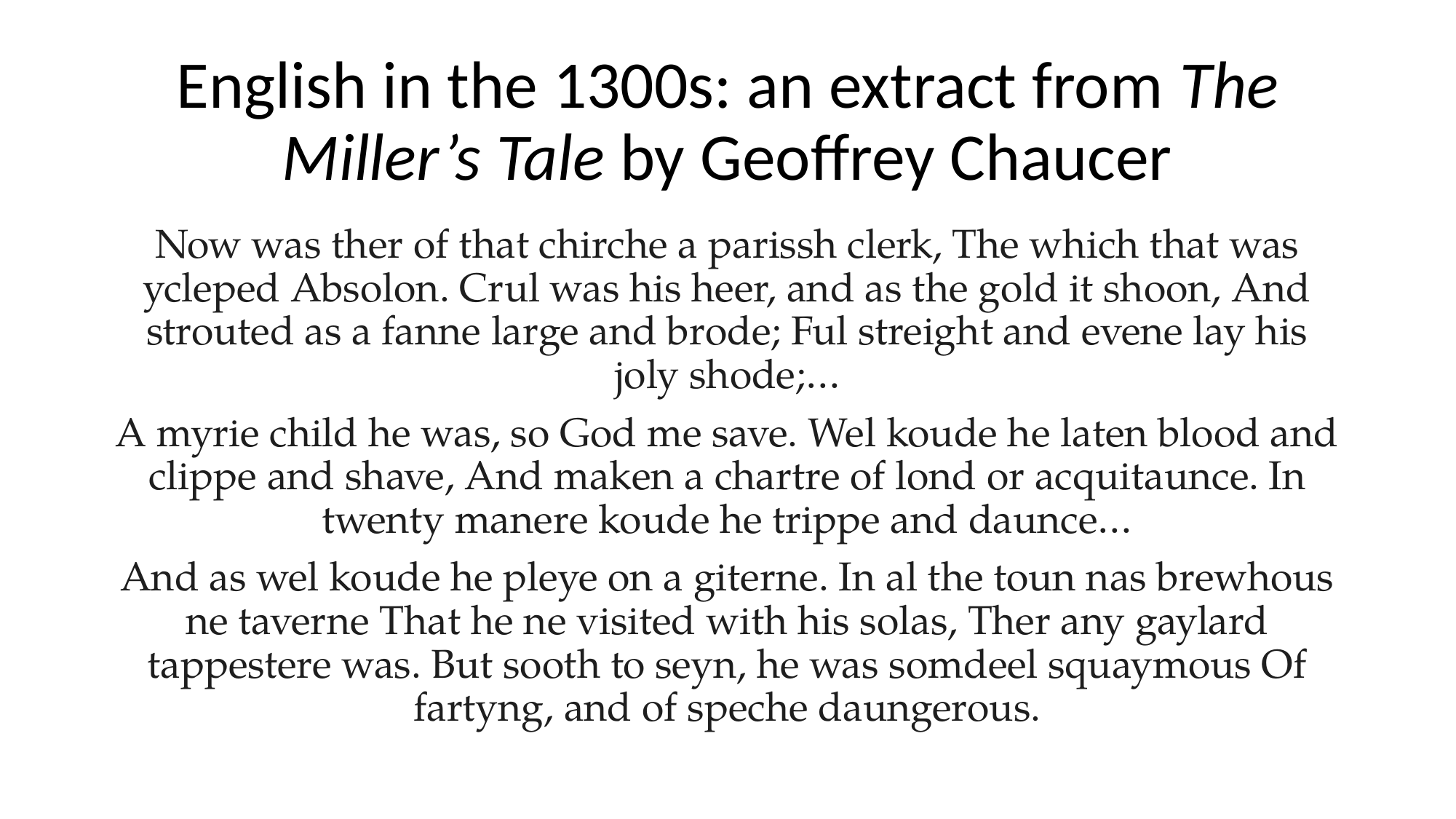

# English in the 1300s: an extract from The Miller’s Tale by Geoffrey Chaucer
Now was ther of that chirche a parissh clerk, The which that was ycleped Absolon. Crul was his heer, and as the gold it shoon, And strouted as a fanne large and brode; Ful streight and evene lay his joly shode;…
A myrie child he was, so God me save. Wel koude he laten blood and clippe and shave, And maken a chartre of lond or acquitaunce. In twenty manere koude he trippe and daunce…
And as wel koude he pleye on a giterne. In al the toun nas brewhous ne taverne That he ne visited with his solas, Ther any gaylard tappestere was. But sooth to seyn, he was somdeel squaymous Of fartyng, and of speche daungerous.